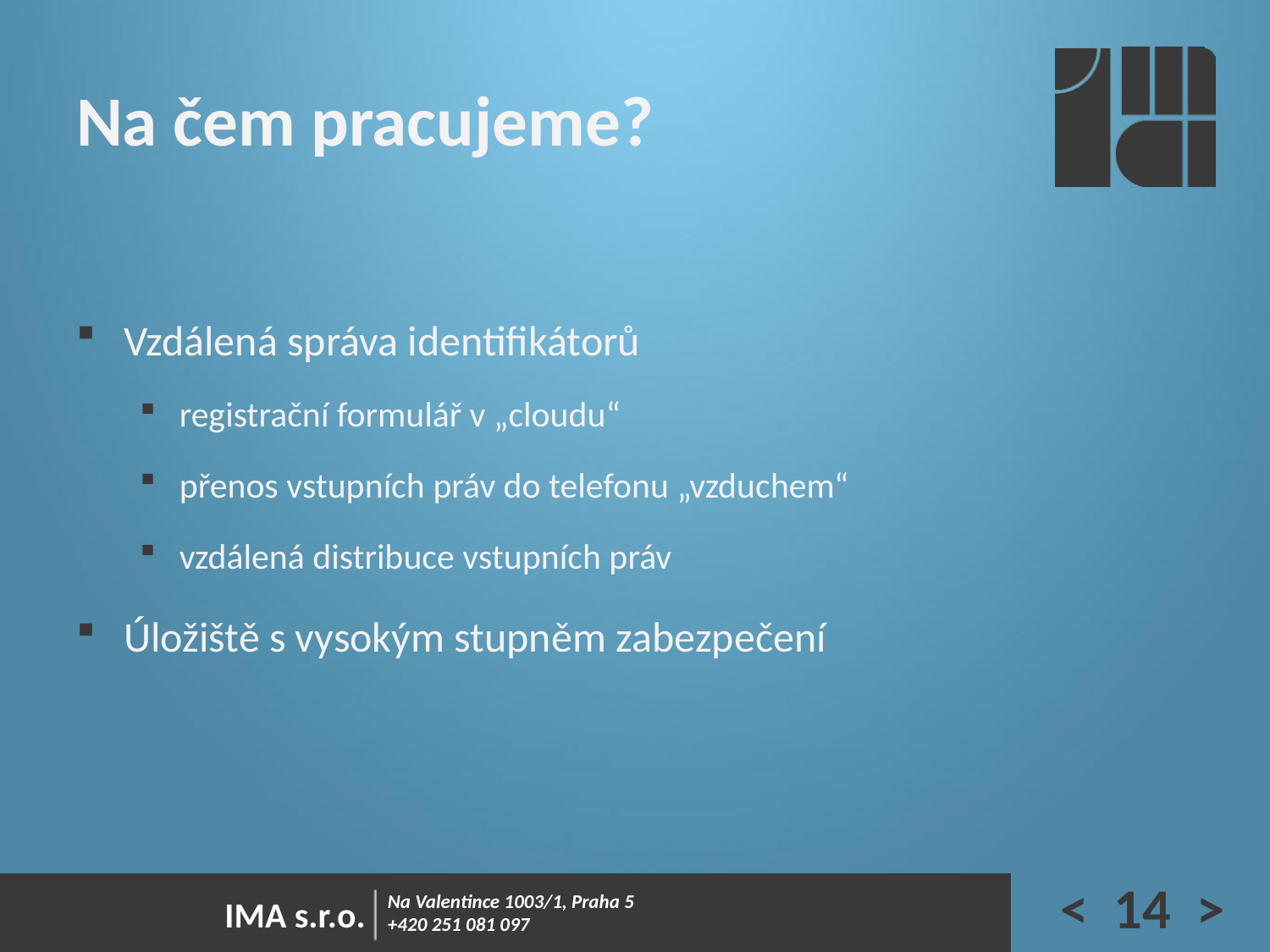

# Na čem pracujeme?

Vzdálená správa identifikátorů
registrační formulář v „cloudu“
přenos vstupních práv do telefonu „vzduchem“
vzdálená distribuce vstupních práv
Úložiště s vysokým stupněm zabezpečení
<  14  >